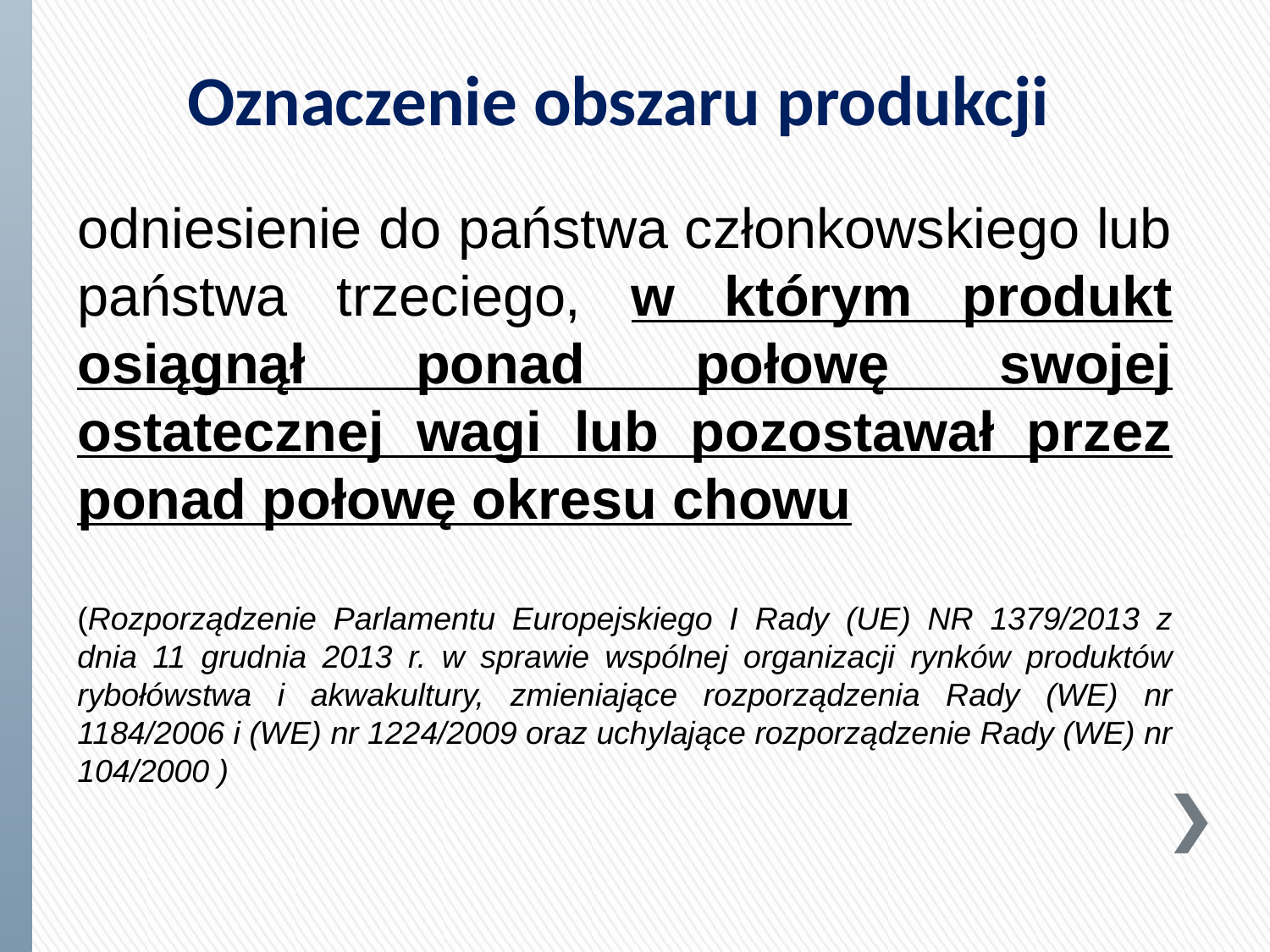

# Oznaczenie obszaru produkcji

odniesienie do państwa członkowskiego lub państwa trzeciego, w którym produkt osiągnął ponad połowę swojej ostatecznej wagi lub pozostawał przez ponad połowę okresu chowu

(Rozporządzenie Parlamentu Europejskiego I Rady (UE) NR 1379/2013 z dnia 11 grudnia 2013 r. w sprawie wspólnej organizacji rynków produktów rybołówstwa i akwakultury, zmieniające rozporządzenia Rady (WE) nr 1184/2006 i (WE) nr 1224/2009 oraz uchylające rozporządzenie Rady (WE) nr 104/2000 )